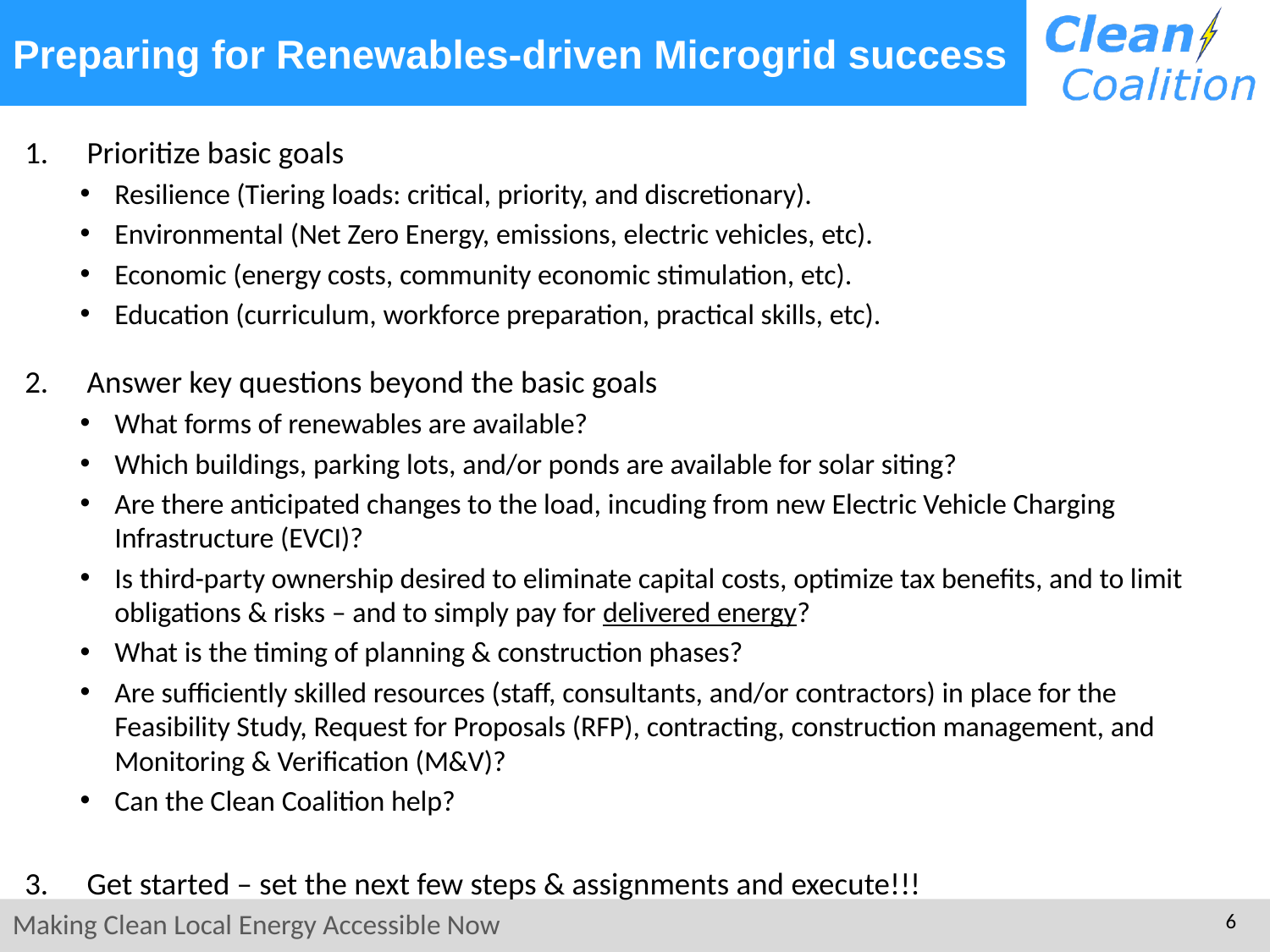

# Preparing for Renewables-driven Microgrid success
Prioritize basic goals
Resilience (Tiering loads: critical, priority, and discretionary).
Environmental (Net Zero Energy, emissions, electric vehicles, etc).
Economic (energy costs, community economic stimulation, etc).
Education (curriculum, workforce preparation, practical skills, etc).

Answer key questions beyond the basic goals
What forms of renewables are available?
Which buildings, parking lots, and/or ponds are available for solar siting?
Are there anticipated changes to the load, incuding from new Electric Vehicle Charging Infrastructure (EVCI)?
Is third-party ownership desired to eliminate capital costs, optimize tax benefits, and to limit obligations & risks – and to simply pay for delivered energy?
What is the timing of planning & construction phases?
Are sufficiently skilled resources (staff, consultants, and/or contractors) in place for the Feasibility Study, Request for Proposals (RFP), contracting, construction management, and Monitoring & Verification (M&V)?
Can the Clean Coalition help?

Get started – set the next few steps & assignments and execute!!!